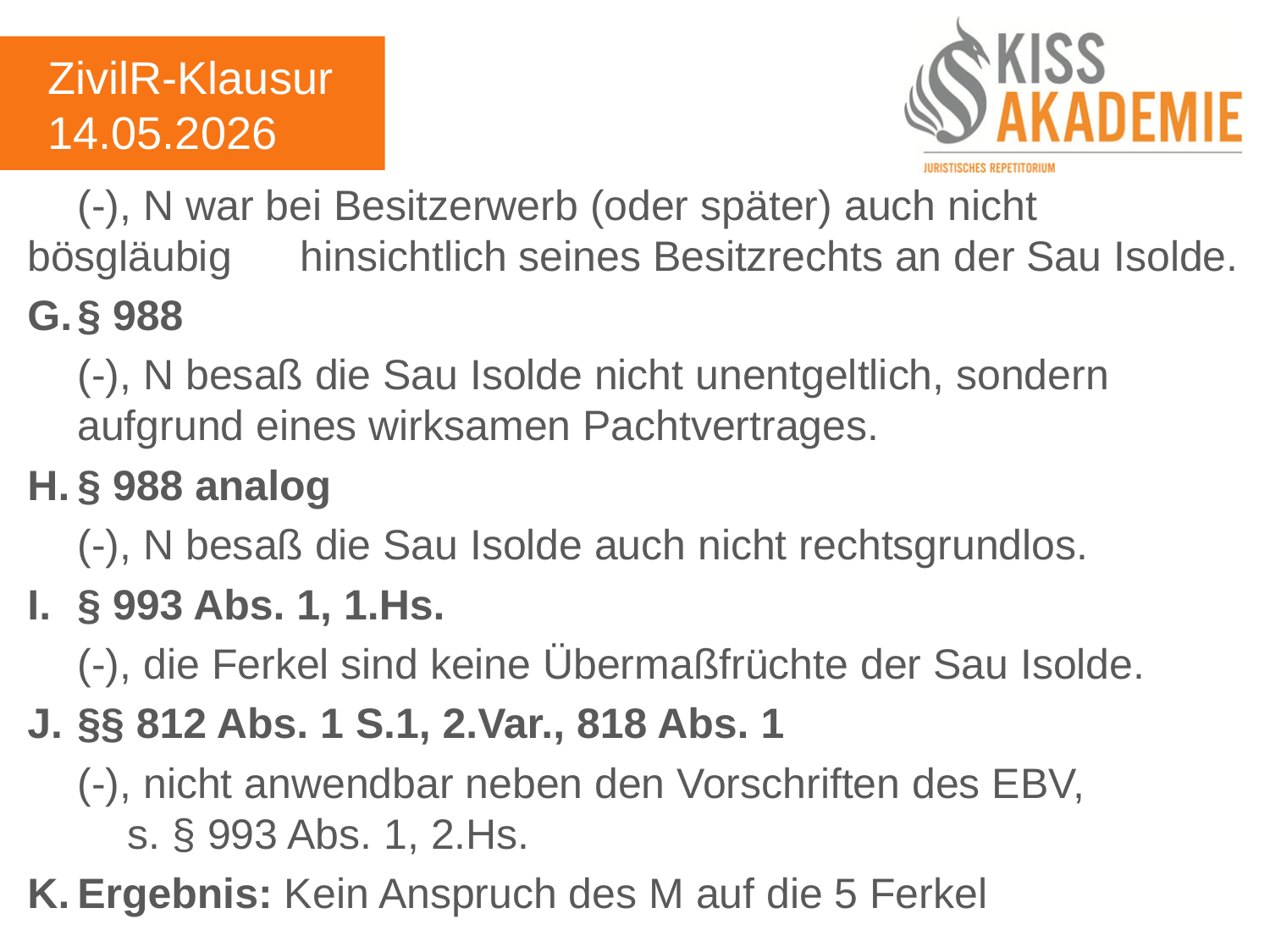

ZivilR-Klausur
14.05.2026
	(-), N war bei Besitzerwerb (oder später) auch nicht bösgläubig 	hinsichtlich seines Besitzrechts an der Sau Isolde.
G.	§ 988
	(-), N besaß die Sau Isolde nicht unentgeltlich, sondern 		aufgrund eines wirksamen Pachtvertrages.
H.	§ 988 analog
	(-), N besaß die Sau Isolde auch nicht rechtsgrundlos.
I.	§ 993 Abs. 1, 1.Hs.
	(-), die Ferkel sind keine Übermaßfrüchte der Sau Isolde.
J.	§§ 812 Abs. 1 S.1, 2.Var., 818 Abs. 1
	(-), nicht anwendbar neben den Vorschriften des EBV,			s. § 993 Abs. 1, 2.Hs.
K.	Ergebnis: Kein Anspruch des M auf die 5 Ferkel